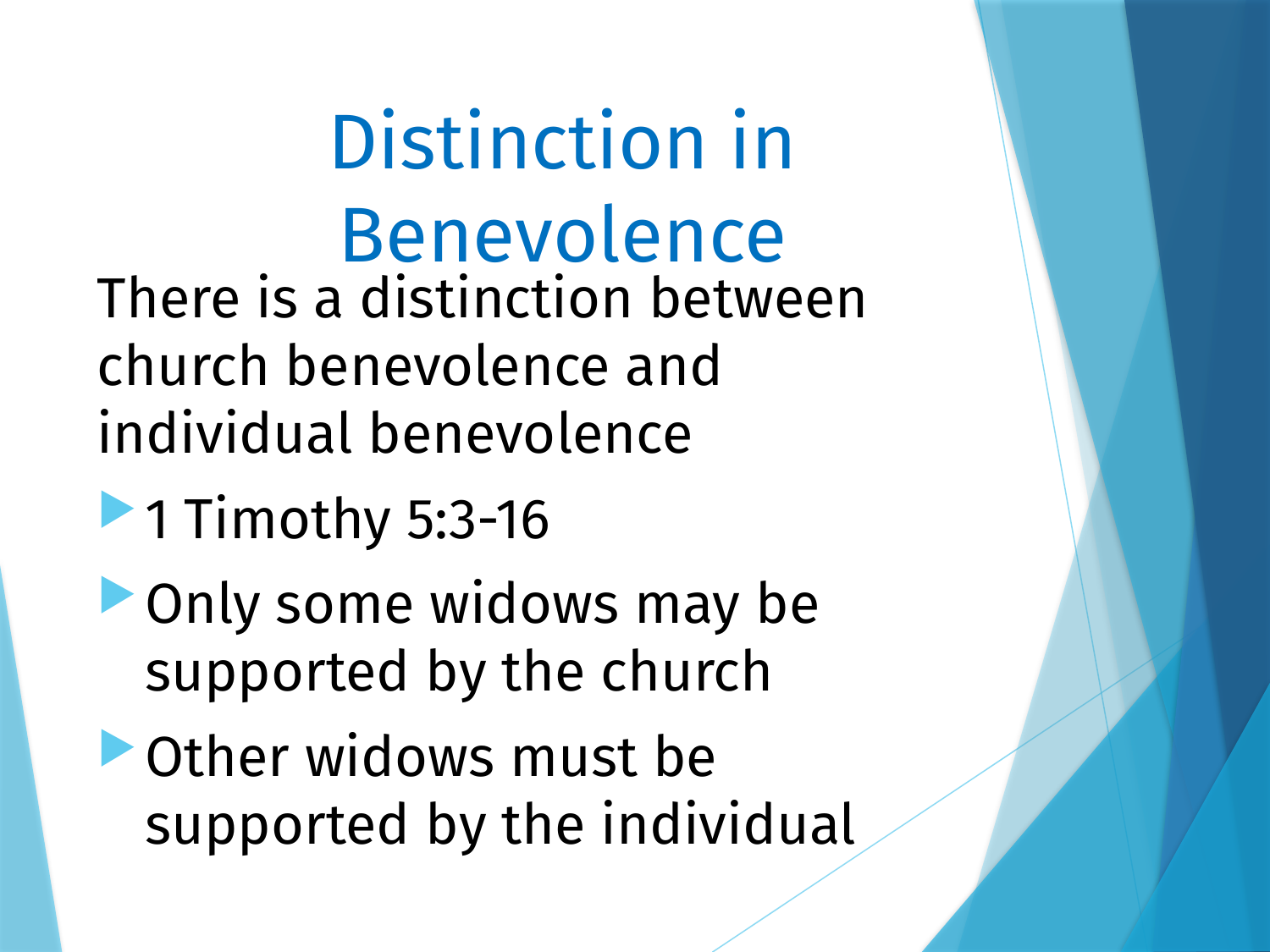

# Distinction in Benevolence
There is a distinction between church benevolence and individual benevolence
1 Timothy 5:3-16
Only some widows may be supported by the church
Other widows must be supported by the individual